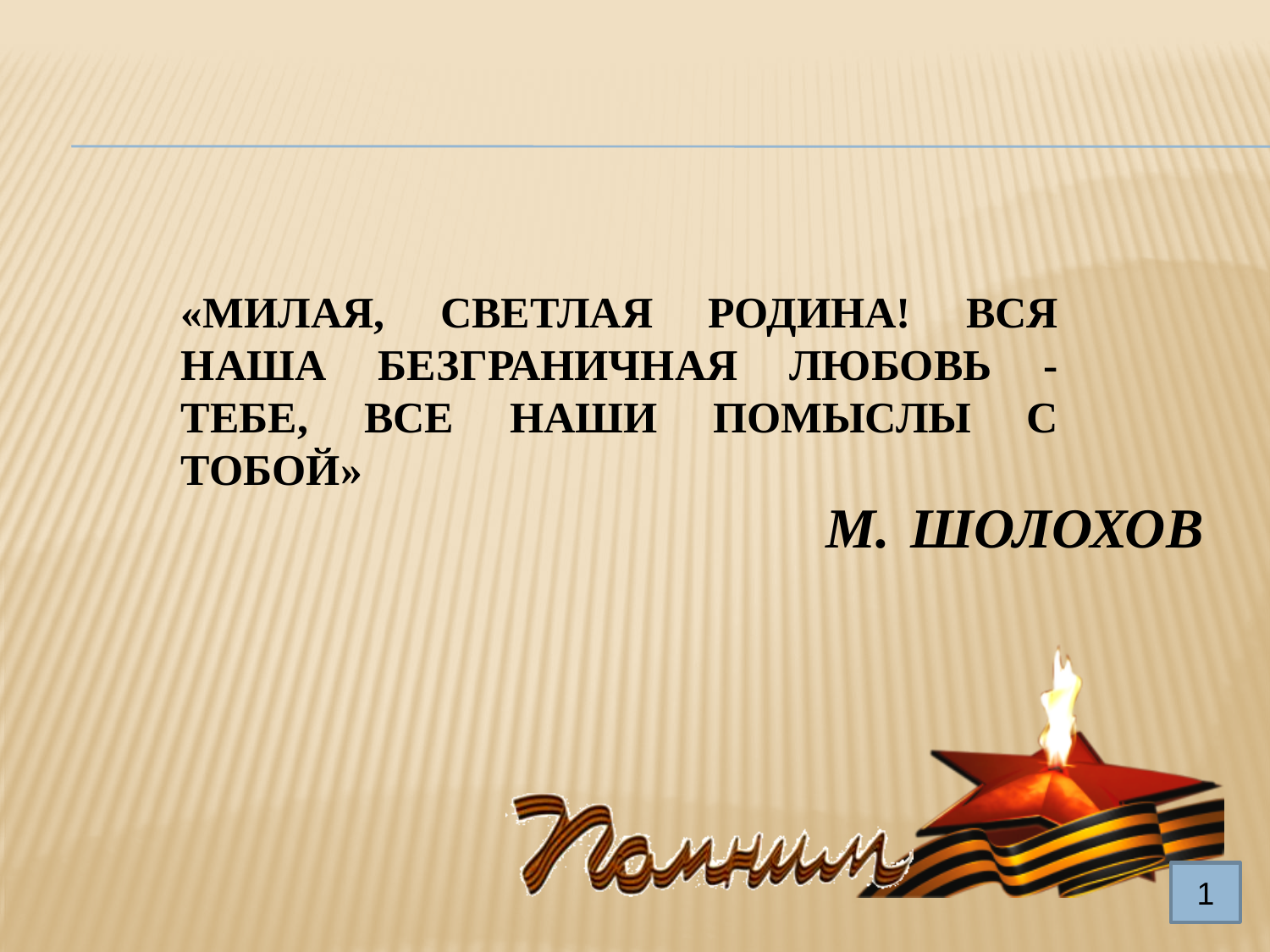

«Милая, светлая Родина! Вся наша безграничная любовь - тебе, все наши помыслы с тобой»
М. Шолохов
1